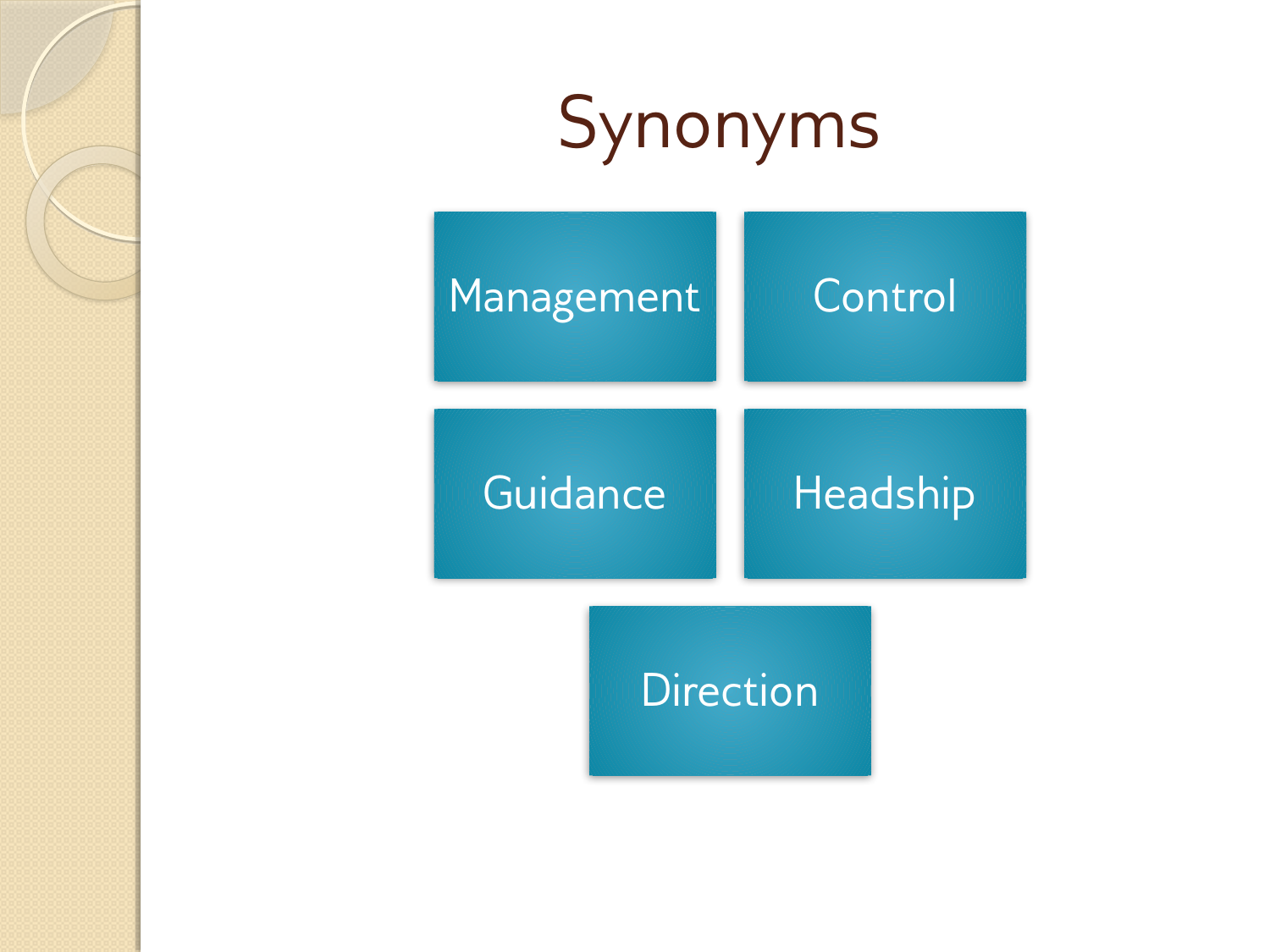

# Synonyms
Management
Control
Guidance
Headship
Direction